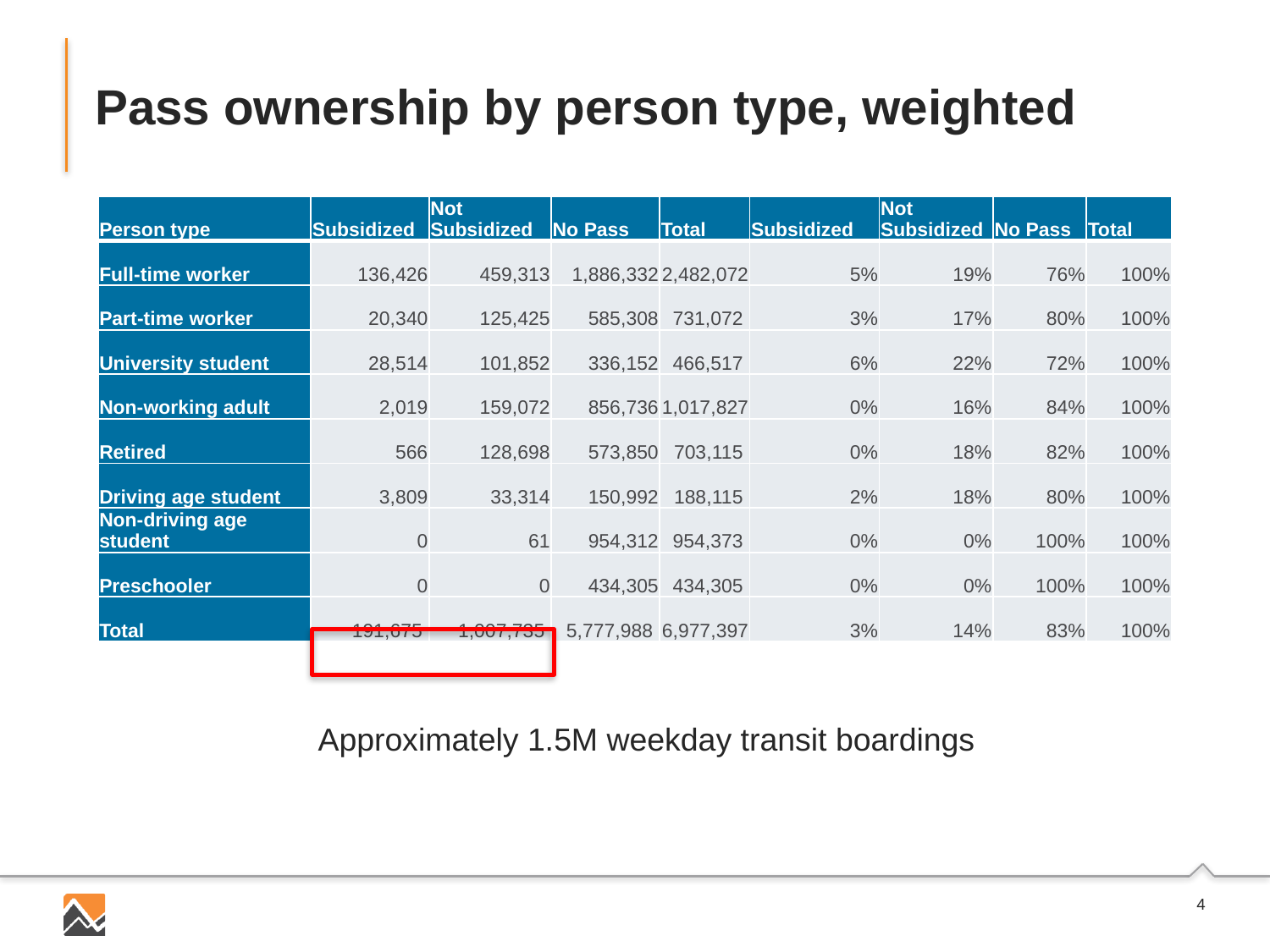

# Pass ownership by person type, weighted
| Person type | Subsidized | Not Subsidized | No Pass | Total | Subsidized | Not Subsidized | No Pass | Total |
| --- | --- | --- | --- | --- | --- | --- | --- | --- |
| Full-time worker | 136,426 | 459,313 | 1,886,332 | 2,482,072 | 5% | 19% | 76% | 100% |
| Part-time worker | 20,340 | 125,425 | 585,308 | 731,072 | 3% | 17% | 80% | 100% |
| University student | 28,514 | 101,852 | 336,152 | 466,517 | 6% | 22% | 72% | 100% |
| Non-working adult | 2,019 | 159,072 | 856,736 | 1,017,827 | 0% | 16% | 84% | 100% |
| Retired | 566 | 128,698 | 573,850 | 703,115 | 0% | 18% | 82% | 100% |
| Driving age student | 3,809 | 33,314 | 150,992 | 188,115 | 2% | 18% | 80% | 100% |
| Non-driving age student | 0 | 61 | 954,312 | 954,373 | 0% | 0% | 100% | 100% |
| Preschooler | 0 | 0 | 434,305 | 434,305 | 0% | 0% | 100% | 100% |
| Total | 191,675 | 1,007,735 | 5,777,988 | 6,977,397 | 3% | 14% | 83% | 100% |

Approximately 1.5M weekday transit boardings